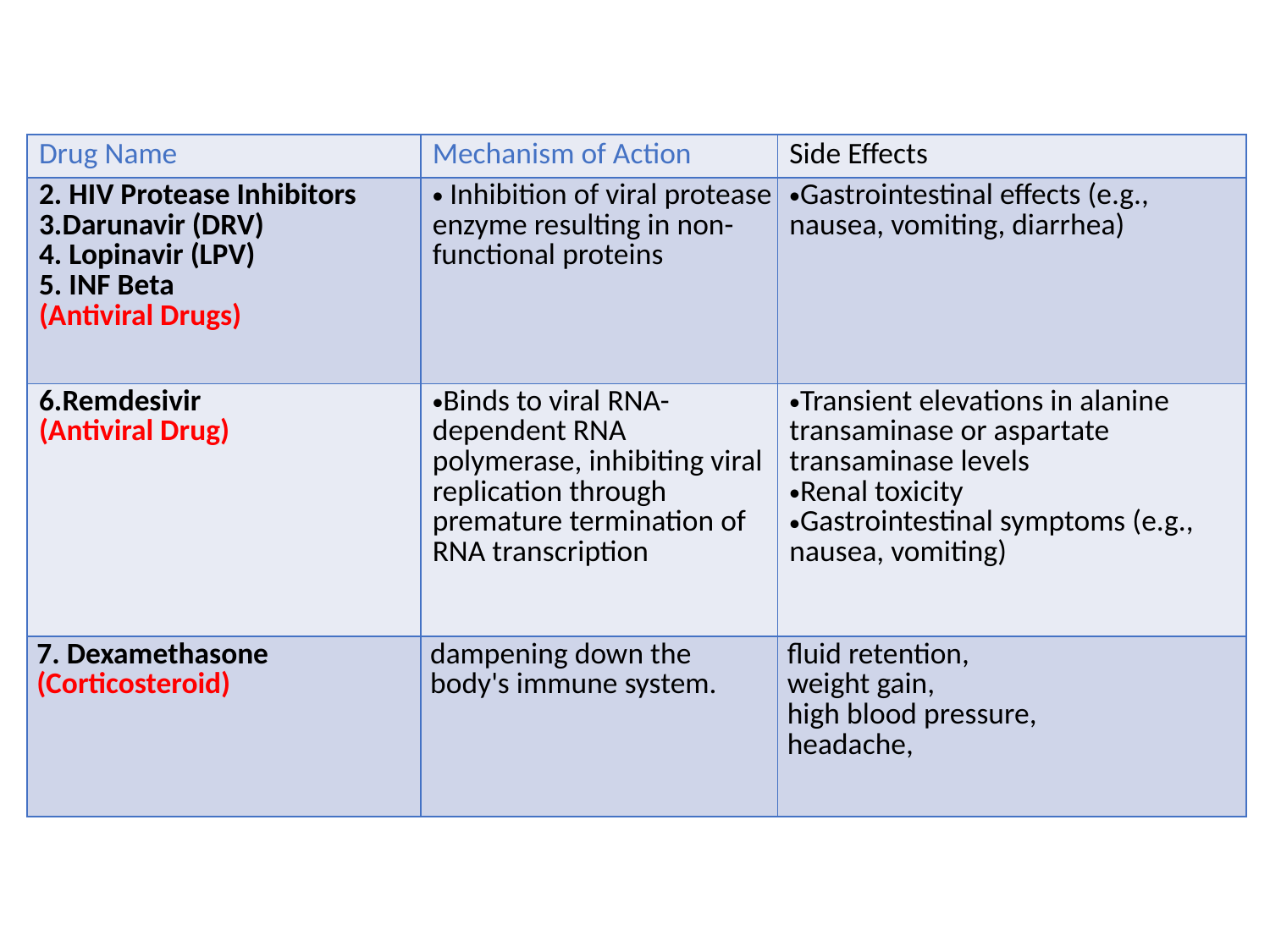

| Drug Name | Mechanism of Action | Side Effects |
| --- | --- | --- |
| 2. HIV Protease Inhibitors 3.Darunavir (DRV) 4. Lopinavir (LPV) 5. INF Beta (Antiviral Drugs) | Inhibition of viral protease enzyme resulting in non-functional proteins | Gastrointestinal effects (e.g., nausea, vomiting, diarrhea) |
| 6.Remdesivir (Antiviral Drug) | Binds to viral RNA-dependent RNA polymerase, inhibiting viral replication through premature termination of RNA transcription | Transient elevations in alanine transaminase or aspartate transaminase levels Renal toxicity Gastrointestinal symptoms (e.g., nausea, vomiting) |
| 7. Dexamethasone (Corticosteroid) | dampening down the body's immune system. | fluid retention, weight gain, high blood pressure, headache, |